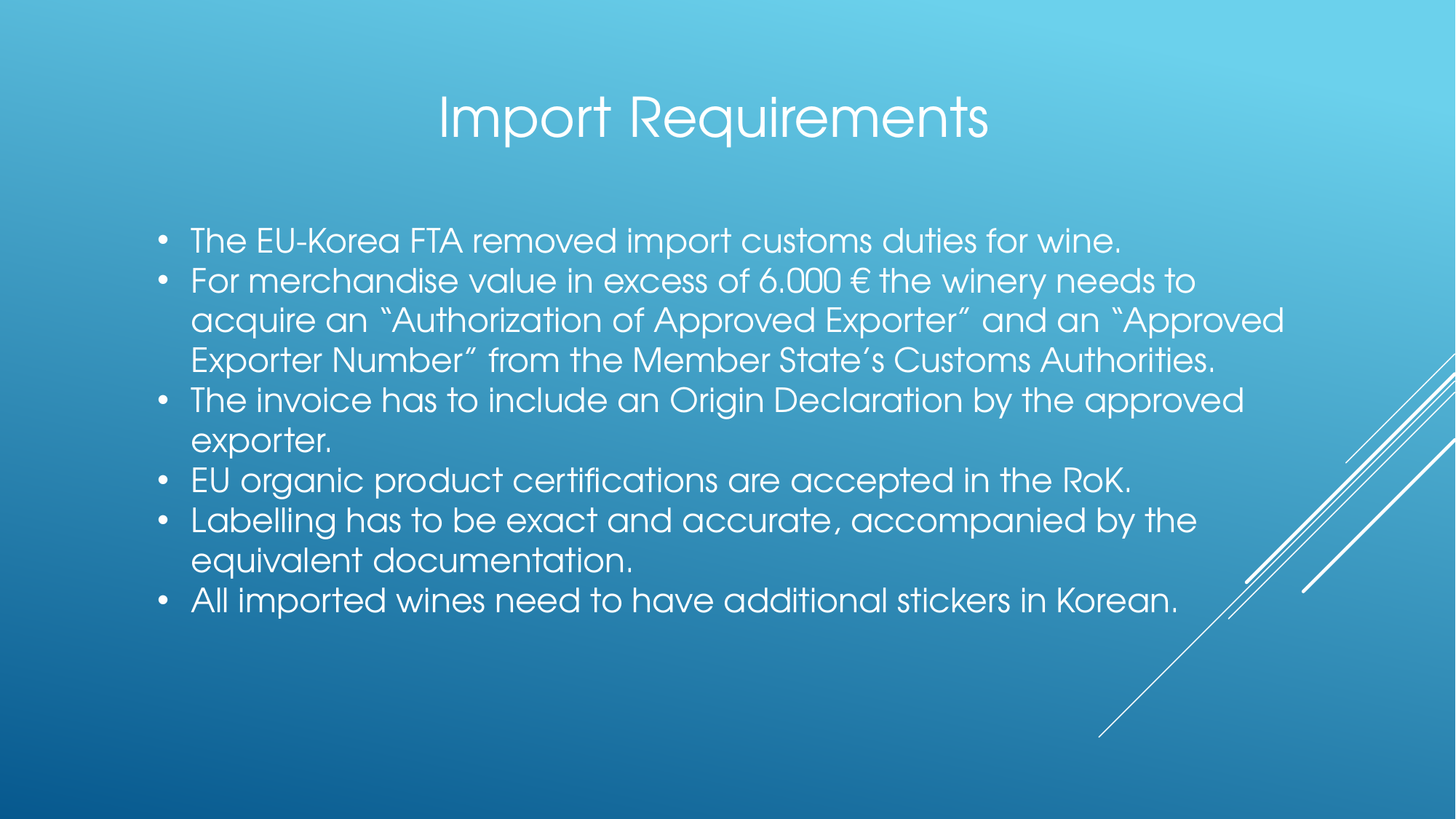

Import Requirements
The EU-Korea FTA removed import customs duties for wine.
For merchandise value in excess of 6.000 € the winery needs to acquire an “Authorization of Approved Exporter” and an “Approved Exporter Number” from the Member State’s Customs Authorities.
The invoice has to include an Origin Declaration by the approved exporter.
EU organic product certifications are accepted in the RoK.
Labelling has to be exact and accurate, accompanied by the equivalent documentation.
All imported wines need to have additional stickers in Korean.